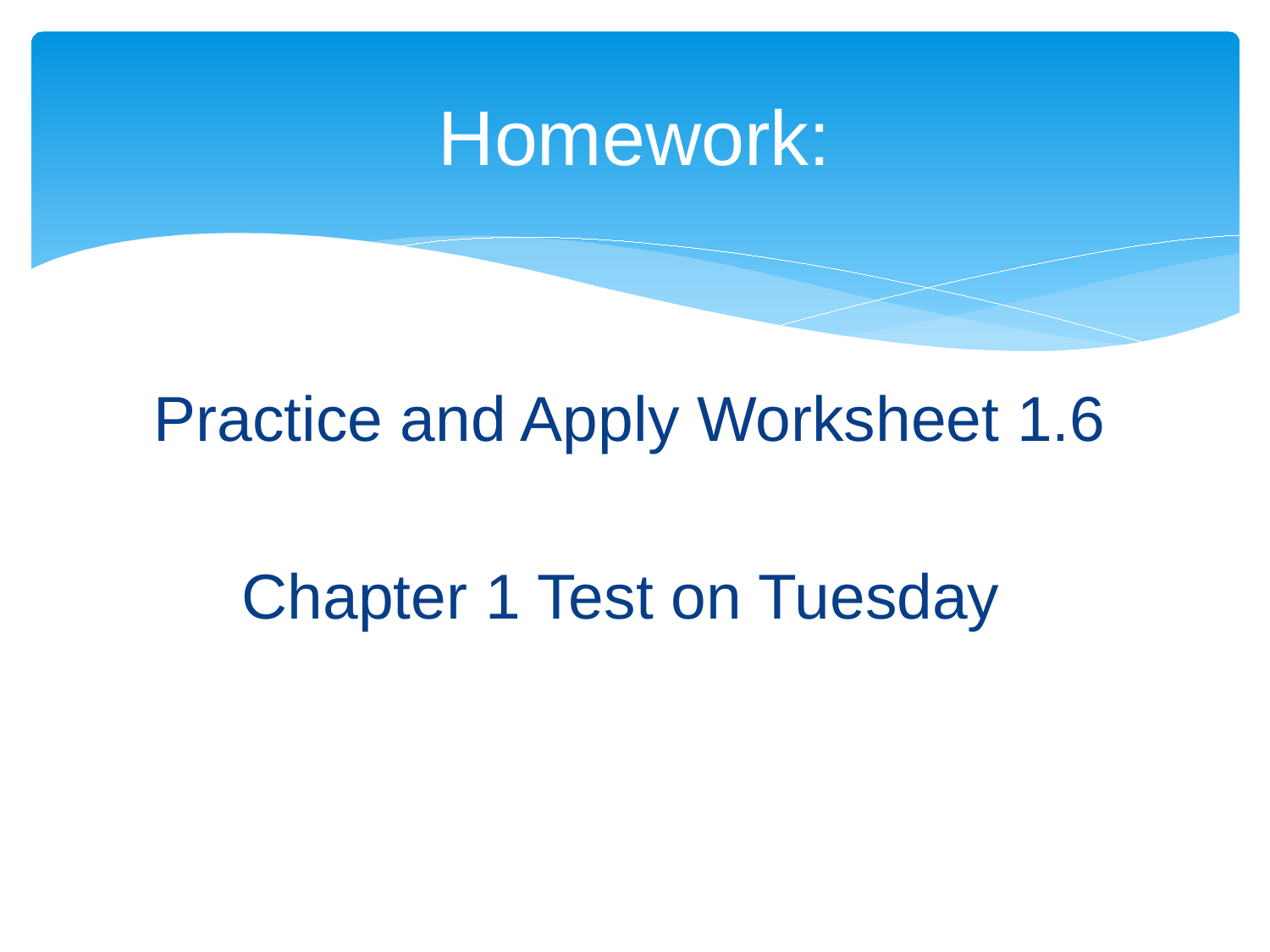

# Homework:
Practice and Apply Worksheet 1.6

Chapter 1 Test on Tuesday